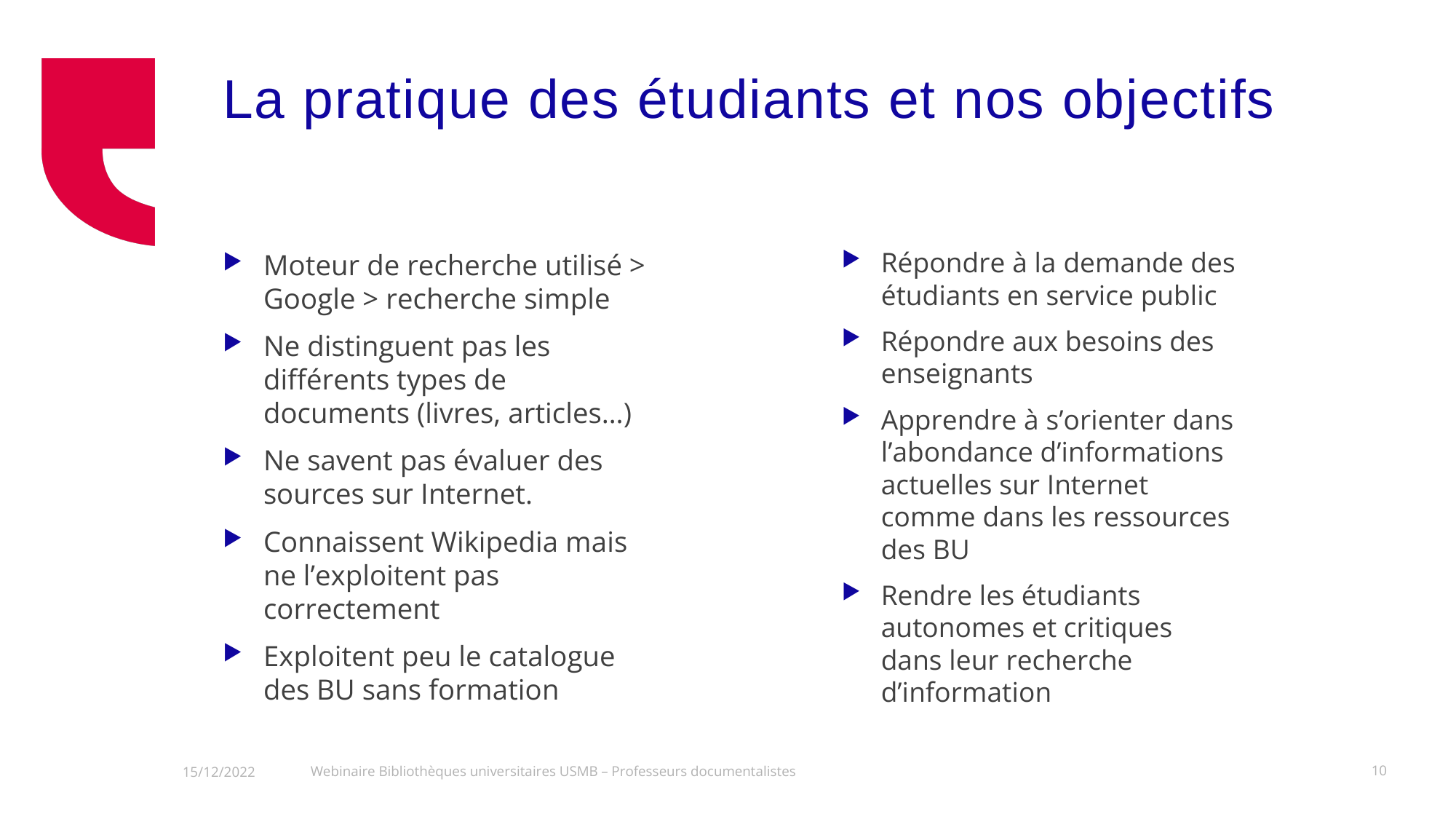

# La pratique des étudiants et nos objectifs

Moteur de recherche utilisé > Google > recherche simple
Ne distinguent pas les différents types de documents (livres, articles…)
Ne savent pas évaluer des sources sur Internet.
Connaissent Wikipedia mais ne l’exploitent pas correctement
Exploitent peu le catalogue des BU sans formation

Répondre à la demande des étudiants en service public
Répondre aux besoins des enseignants
Apprendre à s’orienter dans l’abondance d’informations actuelles sur Internet comme dans les ressources des BU
Rendre les étudiants autonomes et critiques dans leur recherche d’information

Webinaire Bibliothèques universitaires USMB – Professeurs documentalistes
10
15/12/2022